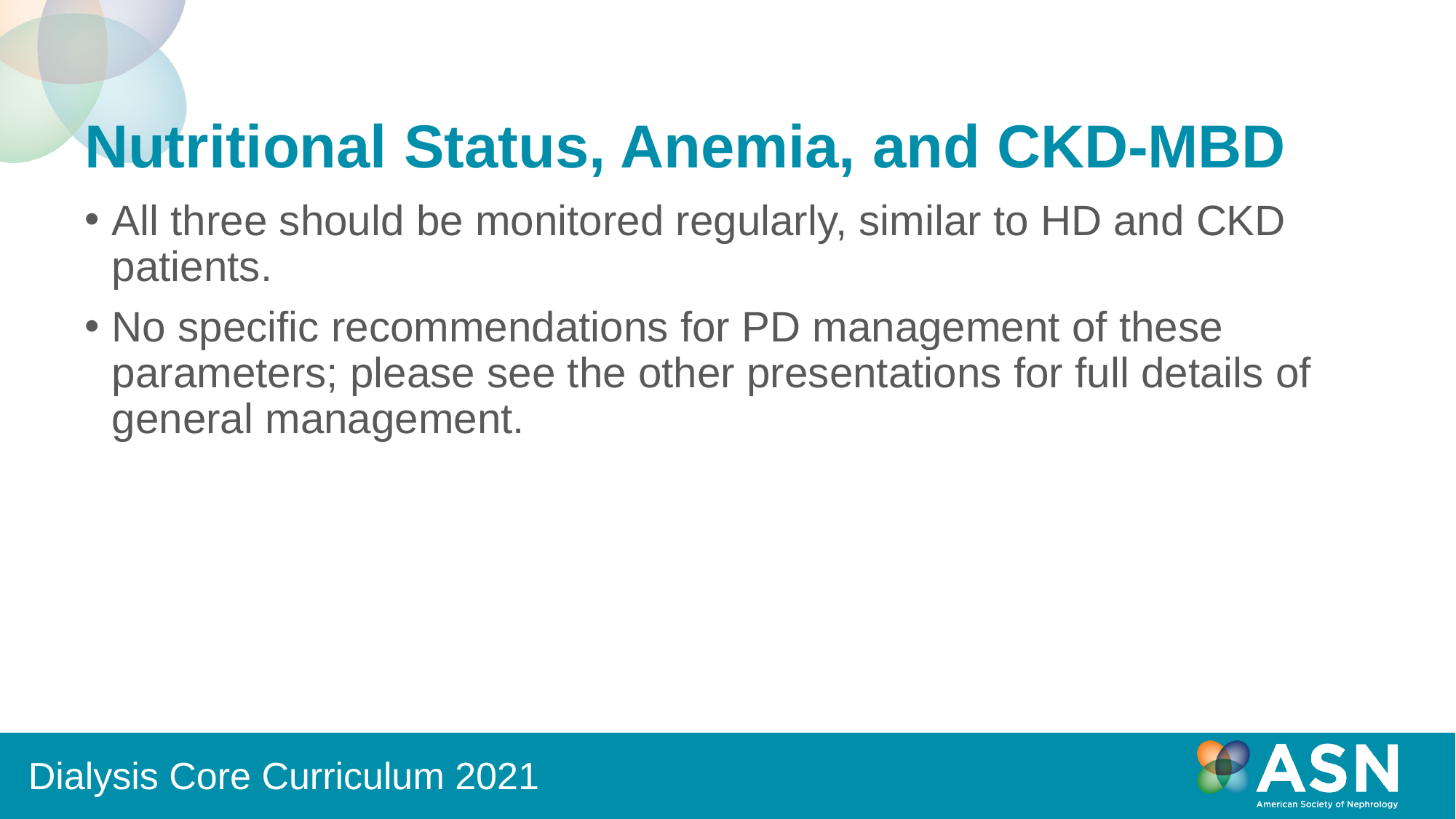

# Nutritional Status, Anemia, and CKD-MBD
All three should be monitored regularly, similar to HD and CKD patients.
No specific recommendations for PD management of these parameters; please see the other presentations for full details of general management.
Dialysis Core Curriculum 2021